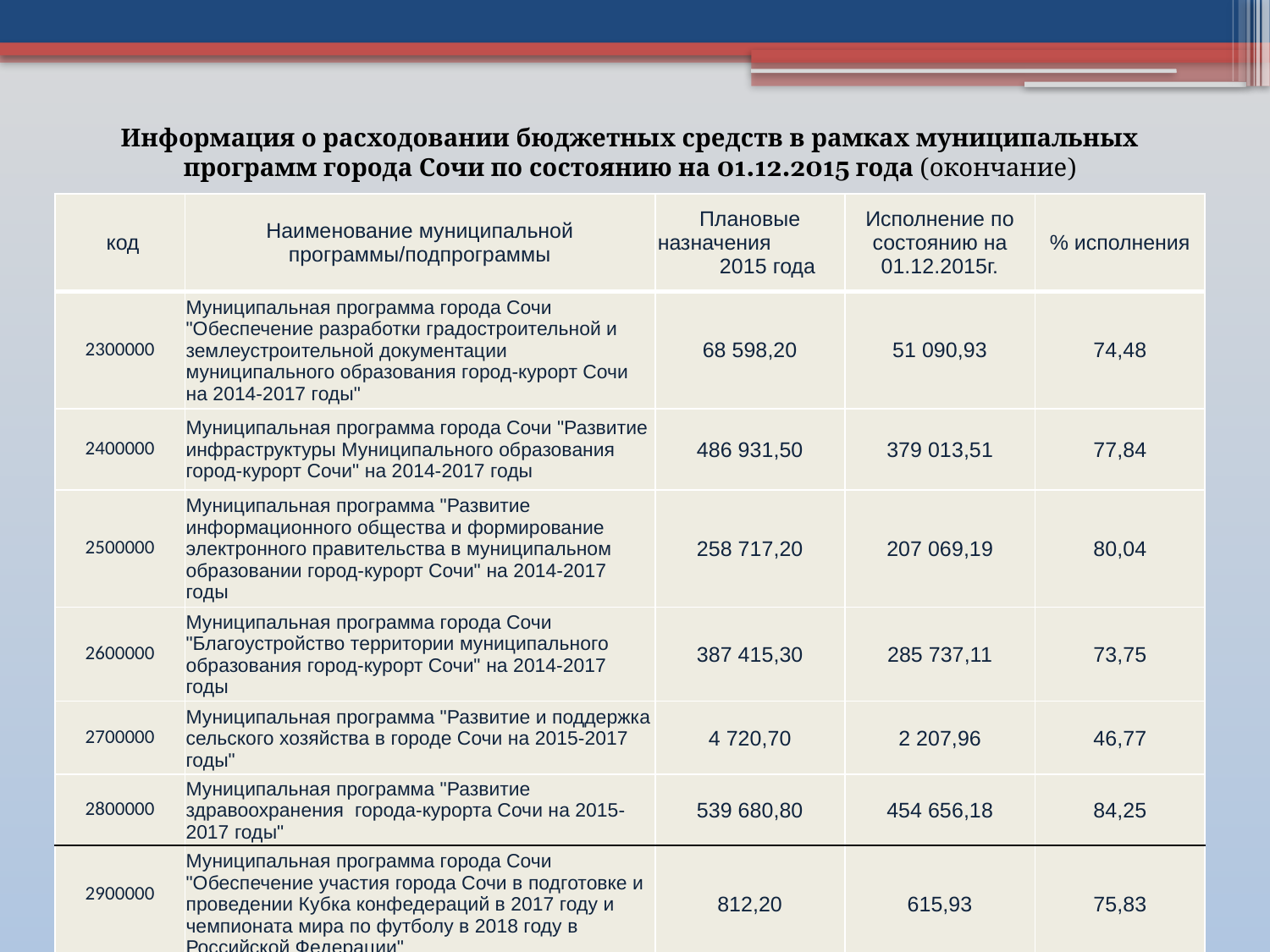

Информация о расходовании бюджетных средств в рамках муниципальных программ города Сочи по состоянию на 01.12.2015 года (окончание)
| код | Наименование муниципальной программы/подпрограммы | Плановые назначения 2015 года | Исполнение по состоянию на 01.12.2015г. | % исполнения |
| --- | --- | --- | --- | --- |
| 2300000 | Муниципальная программа города Сочи "Обеспечение разработки градостроительной и землеустроительной документации муниципального образования город-курорт Сочи на 2014-2017 годы" | 68 598,20 | 51 090,93 | 74,48 |
| 2400000 | Муниципальная программа города Сочи "Развитие инфраструктуры Муниципального образования город-курорт Сочи" на 2014-2017 годы | 486 931,50 | 379 013,51 | 77,84 |
| 2500000 | Муниципальная программа "Развитие информационного общества и формирование электронного правительства в муниципальном образовании город-курорт Сочи" на 2014-2017 годы | 258 717,20 | 207 069,19 | 80,04 |
| 2600000 | Муниципальная программа города Сочи "Благоустройство территории муниципального образования город-курорт Сочи" на 2014-2017 годы | 387 415,30 | 285 737,11 | 73,75 |
| 2700000 | Муниципальная программа "Развитие и поддержка сельского хозяйства в городе Сочи на 2015-2017 годы" | 4 720,70 | 2 207,96 | 46,77 |
| 2800000 | Муниципальная программа "Развитие здравоохранения города-курорта Сочи на 2015-2017 годы" | 539 680,80 | 454 656,18 | 84,25 |
| 2900000 | Муниципальная программа города Сочи "Обеспечение участия города Сочи в подготовке и проведении Кубка конфедераций в 2017 году и чемпионата мира по футболу в 2018 году в Российской Федерации" | 812,20 | 615,93 | 75,83 |
| Итого расходов |  | 10 995 766,90 | 8 727 927,01 | 79,38 |